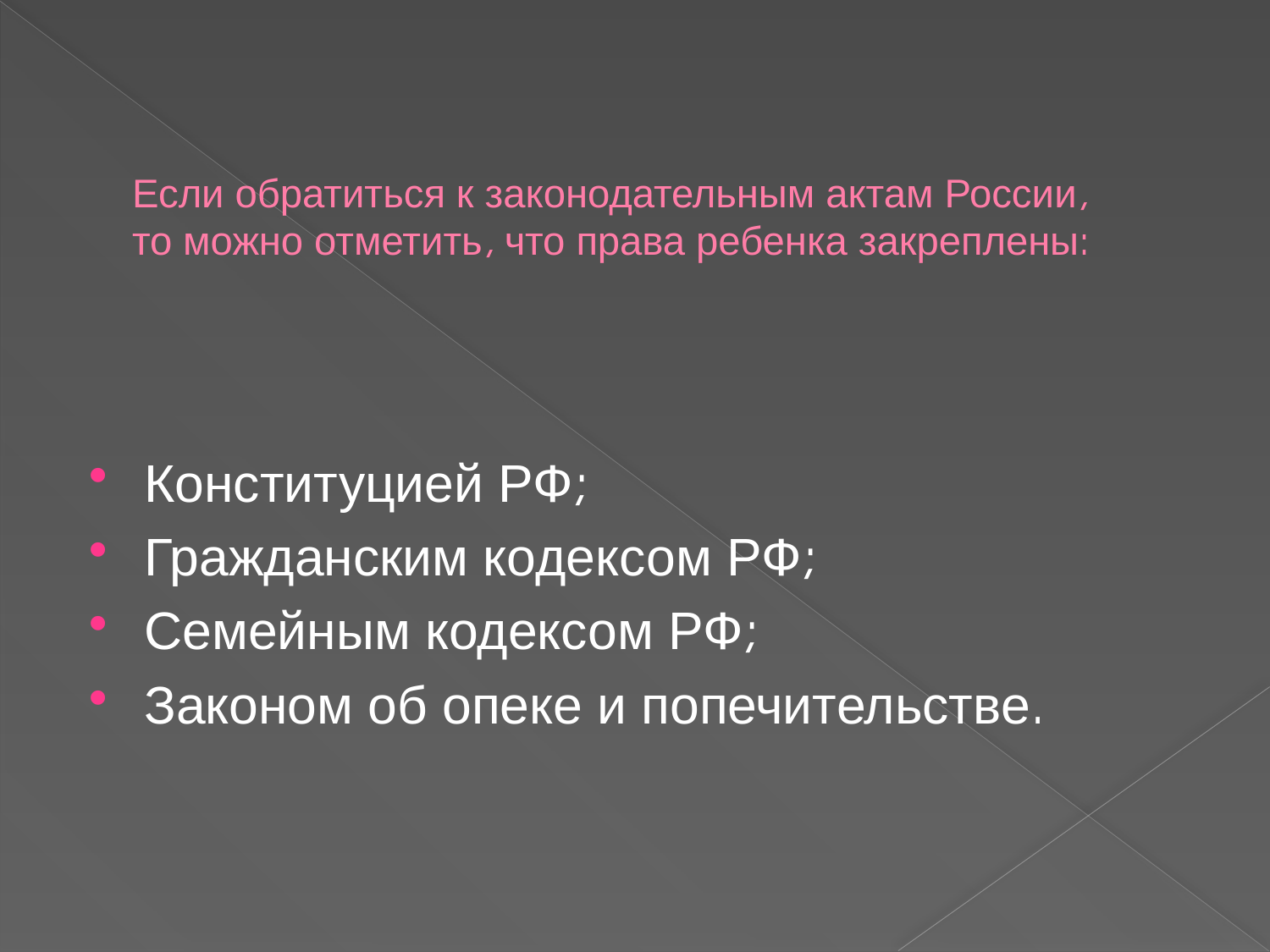

# Если обратиться к законодательным актам России, то можно отметить, что права ребенка закреплены:
Конституцией РФ;
Гражданским кодексом РФ;
Семейным кодексом РФ;
Законом об опеке и попечительстве.